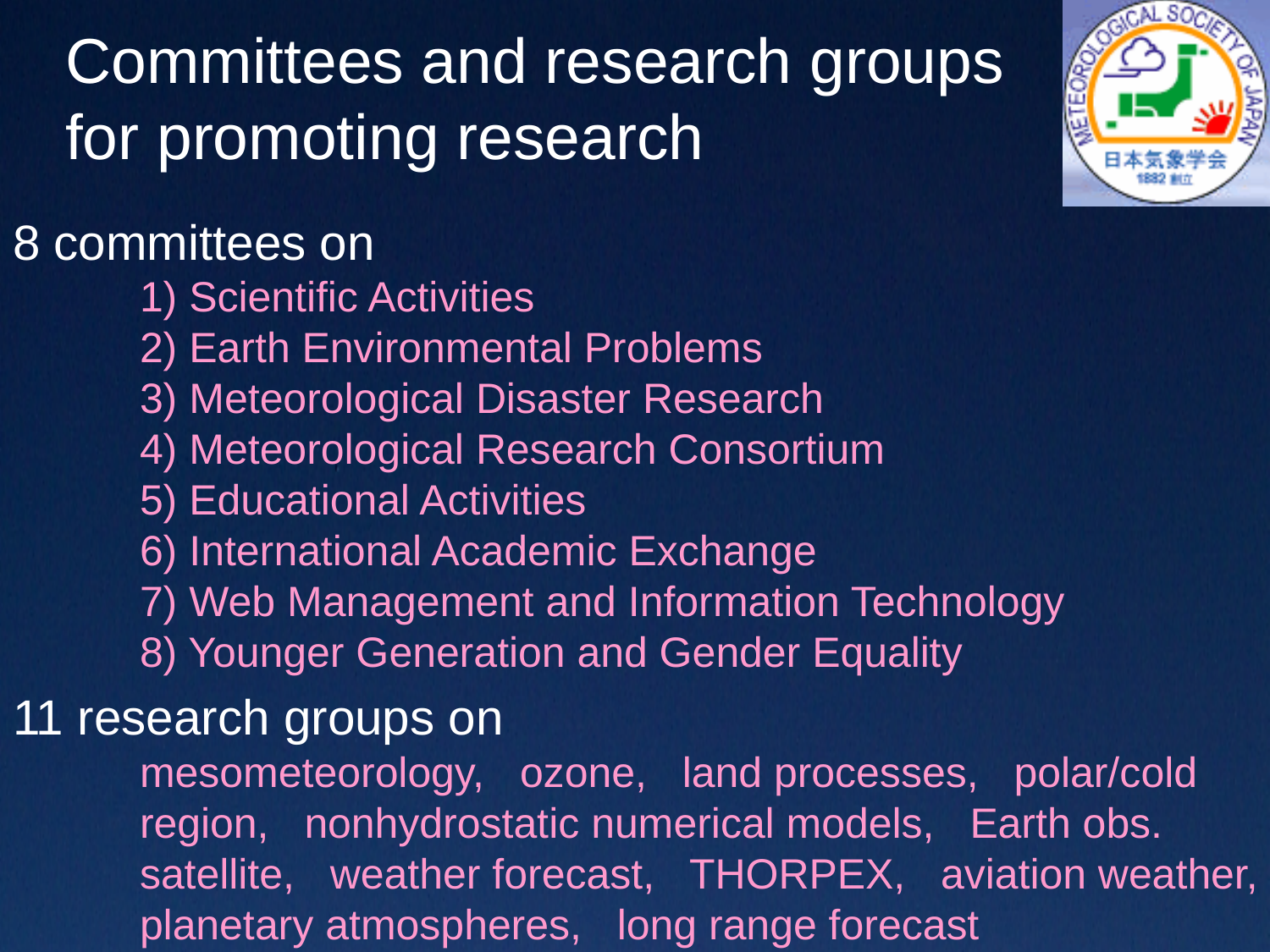

Committees and research groups
   for promoting research

8 committees on
	1) Scientific Activities
	2) Earth Environmental Problems
	3) Meteorological Disaster Research
	4) Meteorological Research Consortium
	5) Educational Activities
	6) International Academic Exchange
	7) Web Management and Information Technology
	8) Younger Generation and Gender Equality
11 research groups on
	mesometeorology,   ozone,   land processes,   polar/cold
	region,   nonhydrostatic numerical models,   Earth obs.
	satellite,   weather forecast,   THORPEX,   aviation weather,
	planetary atmospheres,   long range forecast